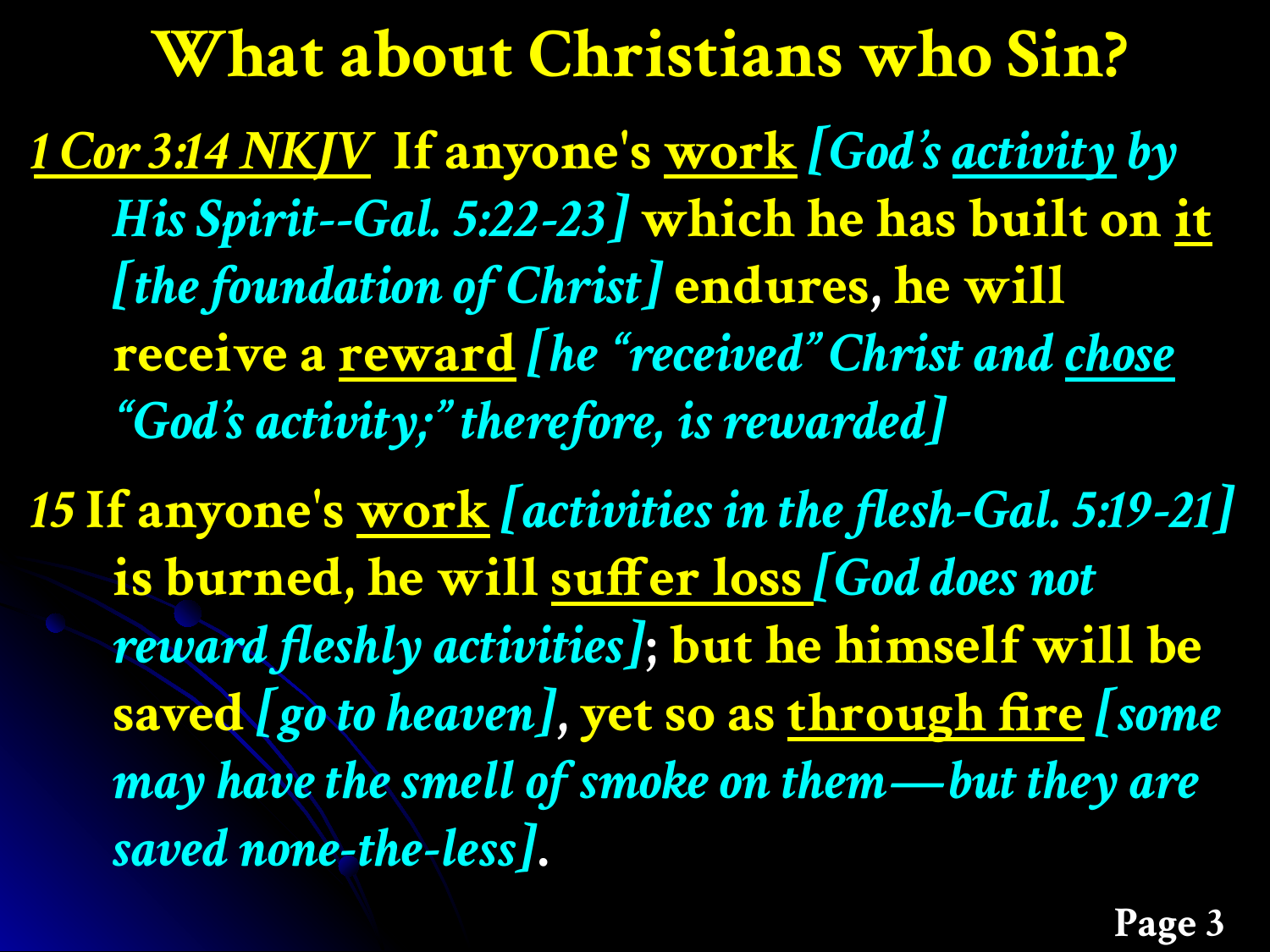

What about Christians who Sin?
1 Cor 3:14 NKJV  If anyone's work [God’s activity by His Spirit--Gal. 5:22-23] which he has built on it [the foundation of Christ] endures, he will receive a reward [he “received” Christ and chose “God’s activity;” therefore, is rewarded]
15 If anyone's work [activities in the flesh-Gal. 5:19-21] is burned, he will suffer loss [God does not reward fleshly activities]; but he himself will be saved [go to heaven], yet so as through fire [some may have the smell of smoke on them—but they are saved none-the-less].

Page 3